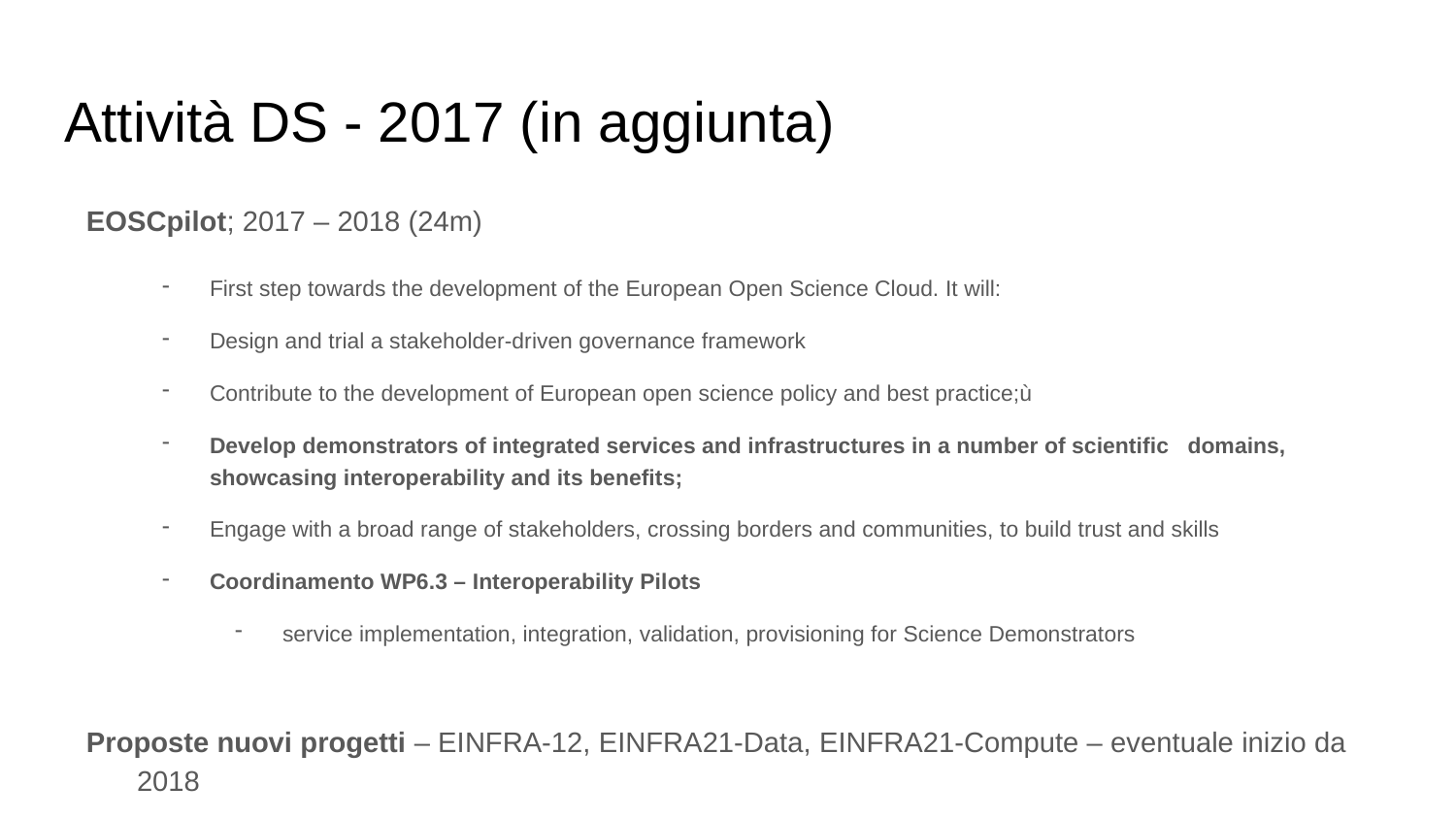

# Attività DS - 2017 (in aggiunta)
EOSCpilot; 2017 – 2018 (24m)
First step towards the development of the European Open Science Cloud. It will:
Design and trial a stakeholder-driven governance framework
Contribute to the development of European open science policy and best practice;ù
Develop demonstrators of integrated services and infrastructures in a number of scientific   domains, showcasing interoperability and its benefits;
Engage with a broad range of stakeholders, crossing borders and communities, to build trust and skills
Coordinamento WP6.3 – Interoperability Pilots
service implementation, integration, validation, provisioning for Science Demonstrators

Proposte nuovi progetti – EINFRA-12, EINFRA21-Data, EINFRA21-Compute – eventuale inizio da 2018
(Nota a latere: dobbiamo definire un responsabile globale INFN per EINFRA21-Compute)